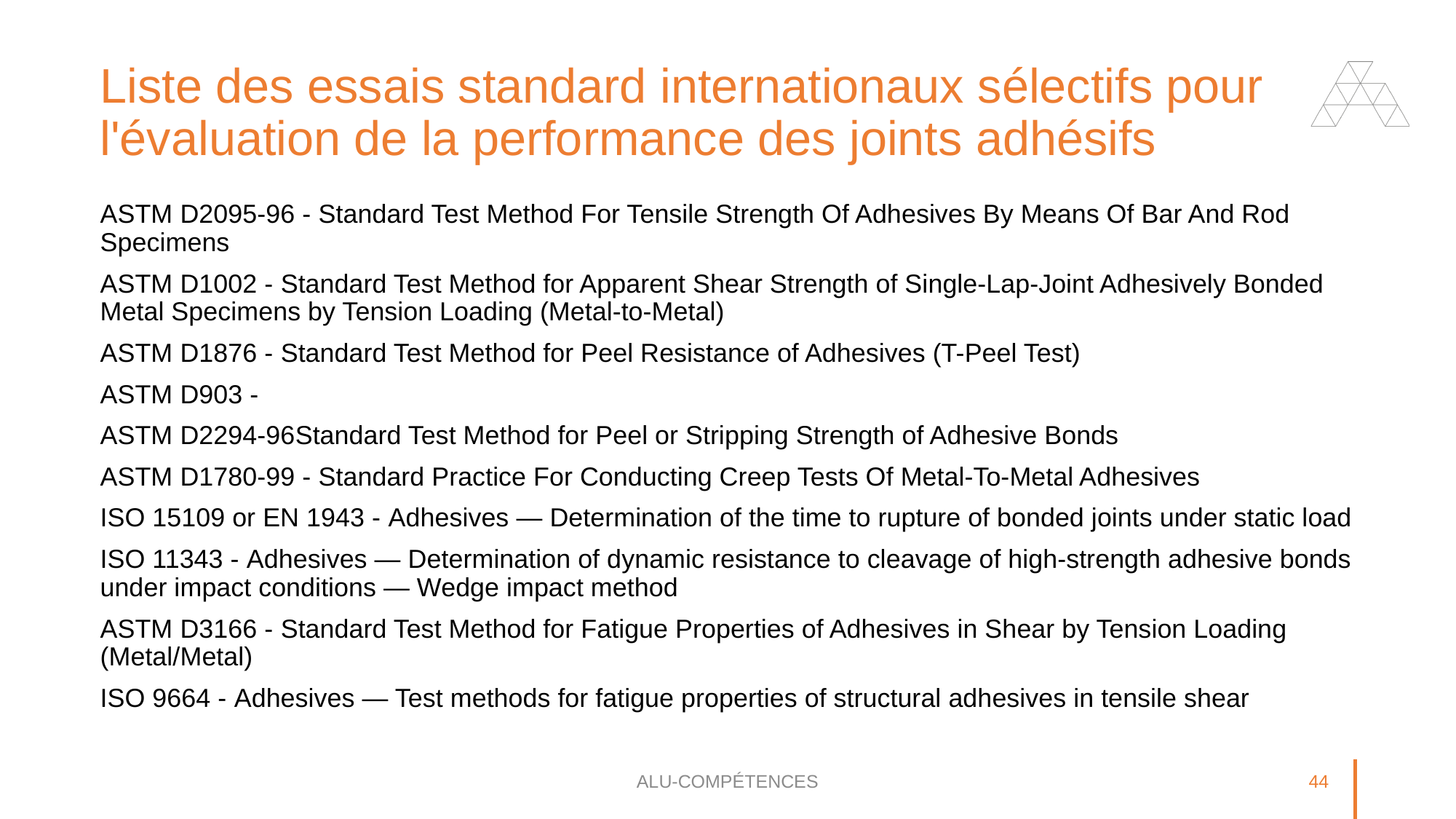

# Liste des essais standard internationaux sélectifs pour l'évaluation de la performance des joints adhésifs
ASTM D2095-96 - Standard Test Method For Tensile Strength Of Adhesives By Means Of Bar And Rod Specimens
ASTM D1002 - Standard Test Method for Apparent Shear Strength of Single-Lap-Joint Adhesively Bonded Metal Specimens by Tension Loading (Metal-to-Metal)
ASTM D1876 - Standard Test Method for Peel Resistance of Adhesives (T-Peel Test)
ASTM D903 -
ASTM D2294-96Standard Test Method for Peel or Stripping Strength of Adhesive Bonds
ASTM D1780-99 - Standard Practice For Conducting Creep Tests Of Metal-To-Metal Adhesives
ISO 15109 or EN 1943 - Adhesives — Determination of the time to rupture of bonded joints under static load
ISO 11343 - Adhesives — Determination of dynamic resistance to cleavage of high-strength adhesive bonds under impact conditions — Wedge impact method
ASTM D3166 - Standard Test Method for Fatigue Properties of Adhesives in Shear by Tension Loading (Metal/Metal)
ISO 9664 - Adhesives — Test methods for fatigue properties of structural adhesives in tensile shear
ALU-COMPÉTENCES
44